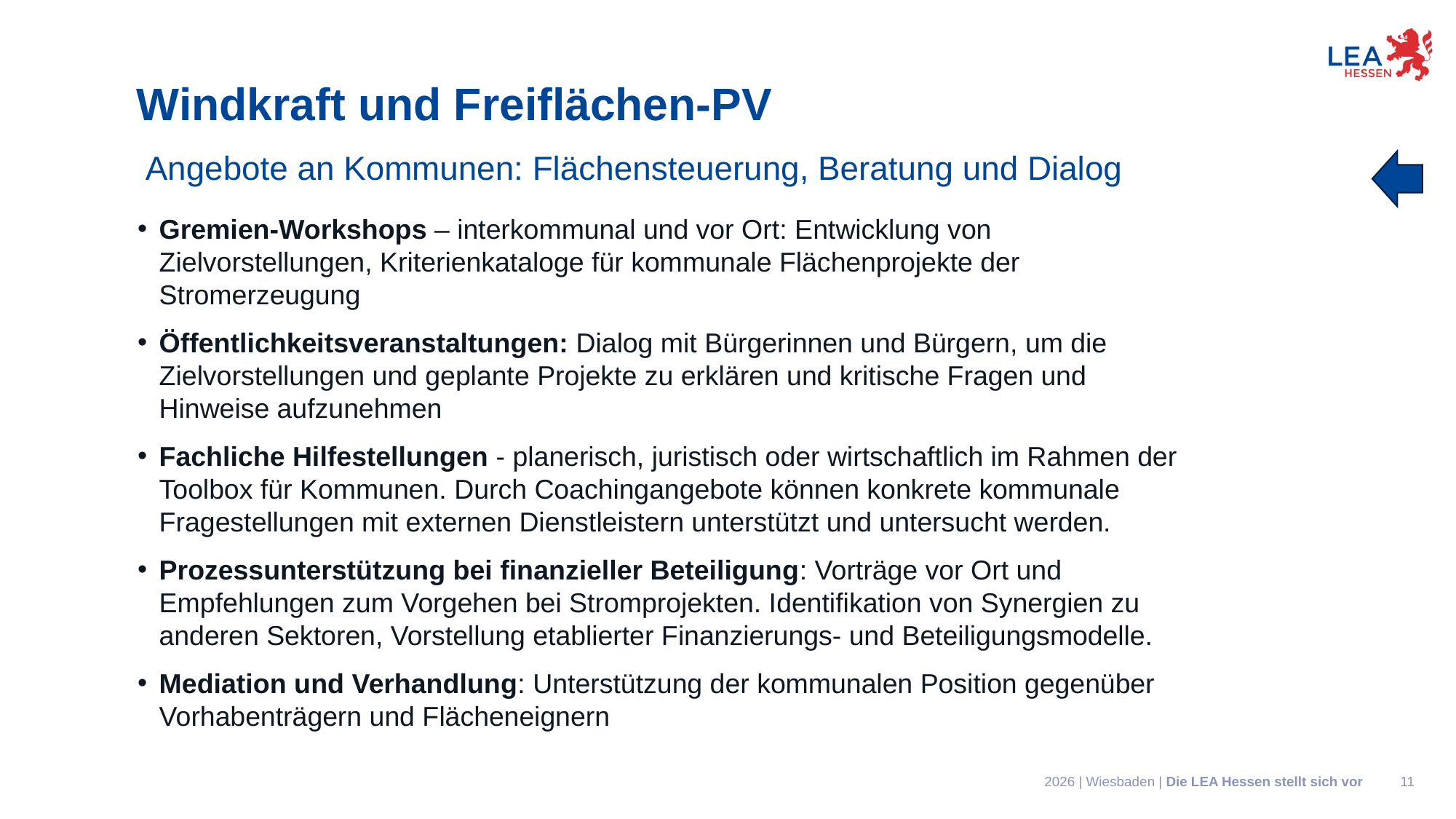

Windkraft und Freiflächen-PV
Angebote an Kommunen: Flächensteuerung, Beratung und Dialog

Gremien-Workshops – interkommunal und vor Ort: Entwicklung von Zielvorstellungen, Kriterienkataloge für kommunale Flächenprojekte der Stromerzeugung
Öffentlichkeitsveranstaltungen: Dialog mit Bürgerinnen und Bürgern, um die Zielvorstellungen und geplante Projekte zu erklären und kritische Fragen und Hinweise aufzunehmen
Fachliche Hilfestellungen - planerisch, juristisch oder wirtschaftlich im Rahmen der Toolbox für Kommunen. Durch Coachingangebote können konkrete kommunale Fragestellungen mit externen Dienstleistern unterstützt und untersucht werden.
Prozessunterstützung bei finanzieller Beteiligung: Vorträge vor Ort und Empfehlungen zum Vorgehen bei Stromprojekten. Identifikation von Synergien zu anderen Sektoren, Vorstellung etablierter Finanzierungs- und Beteiligungsmodelle.
Mediation und Verhandlung: Unterstützung der kommunalen Position gegenüber Vorhabenträgern und Flächeneignern